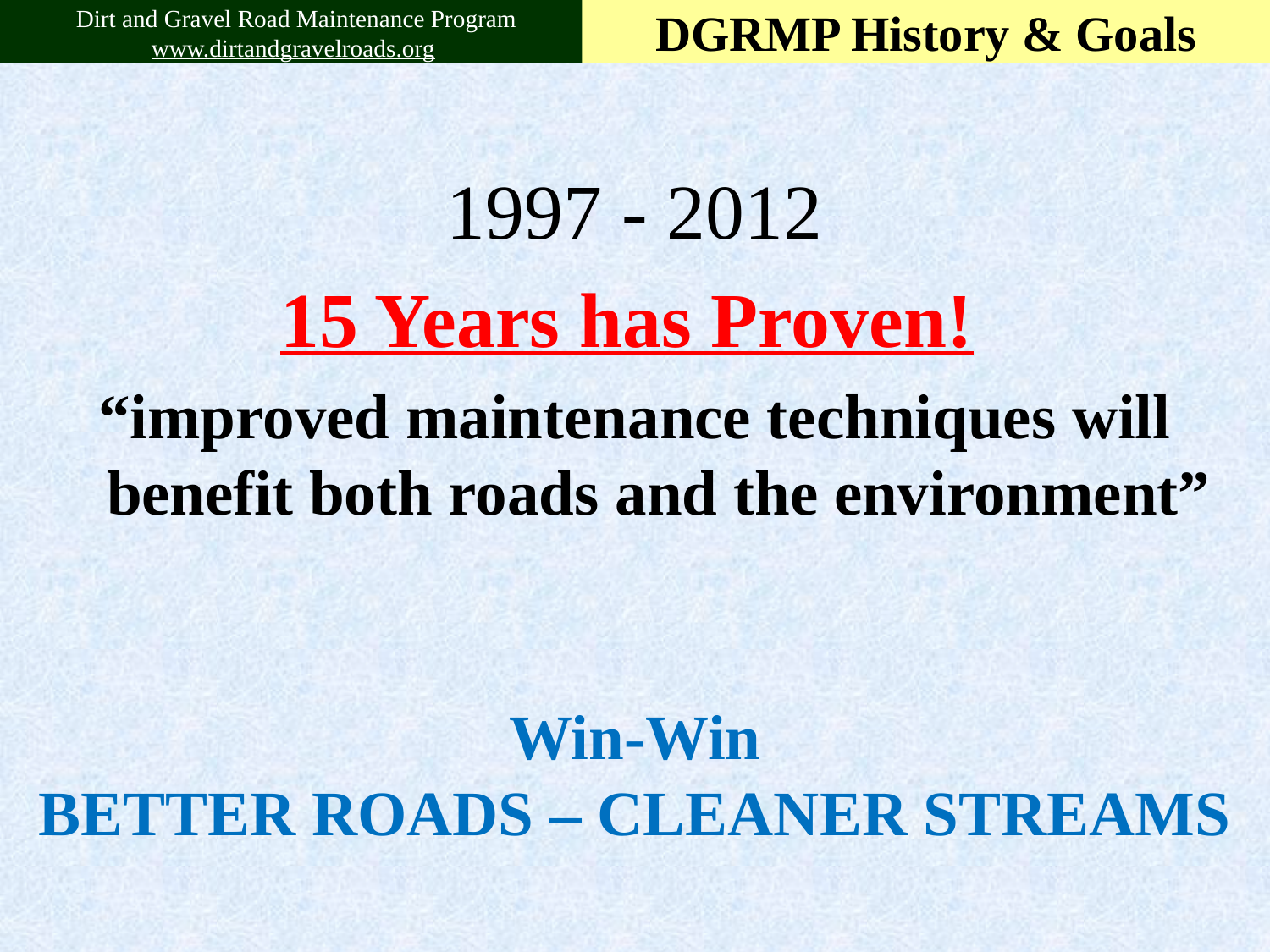

Dirt and Gravel Road Maintenance Program
www.dirtandgravelroads.org
DGRMP History & Goals

1997 - 2012
15 Years has Proven!
“improved maintenance techniques will benefit both roads and the environment”
# Win-Win BETTER ROADS – CLEANER STREAMS